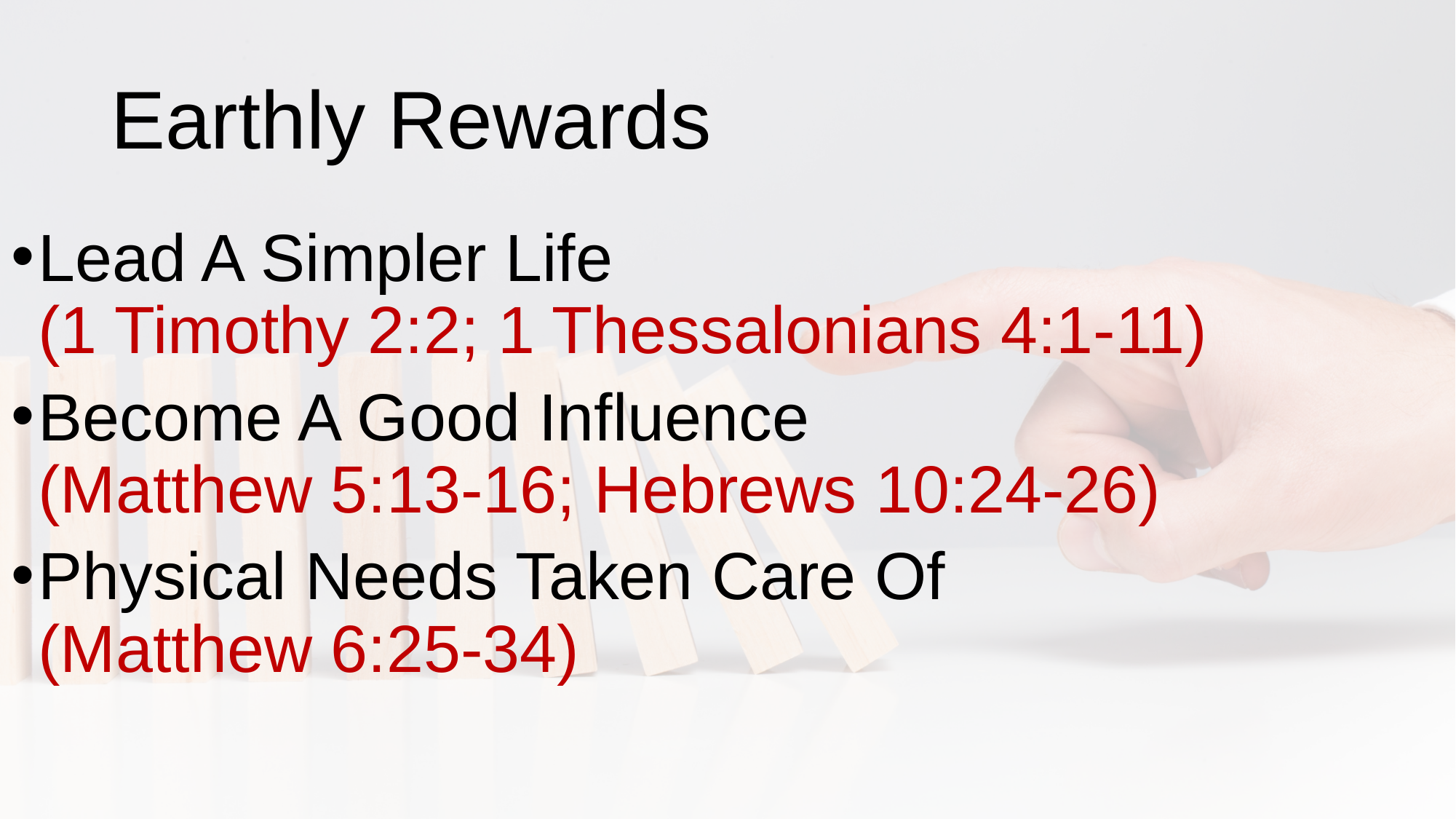

# Earthly Rewards
Lead A Simpler Life
(1 Timothy 2:2; 1 Thessalonians 4:1-11)
Become A Good Influence
(Matthew 5:13-16; Hebrews 10:24-26)
Physical Needs Taken Care Of
(Matthew 6:25-34)